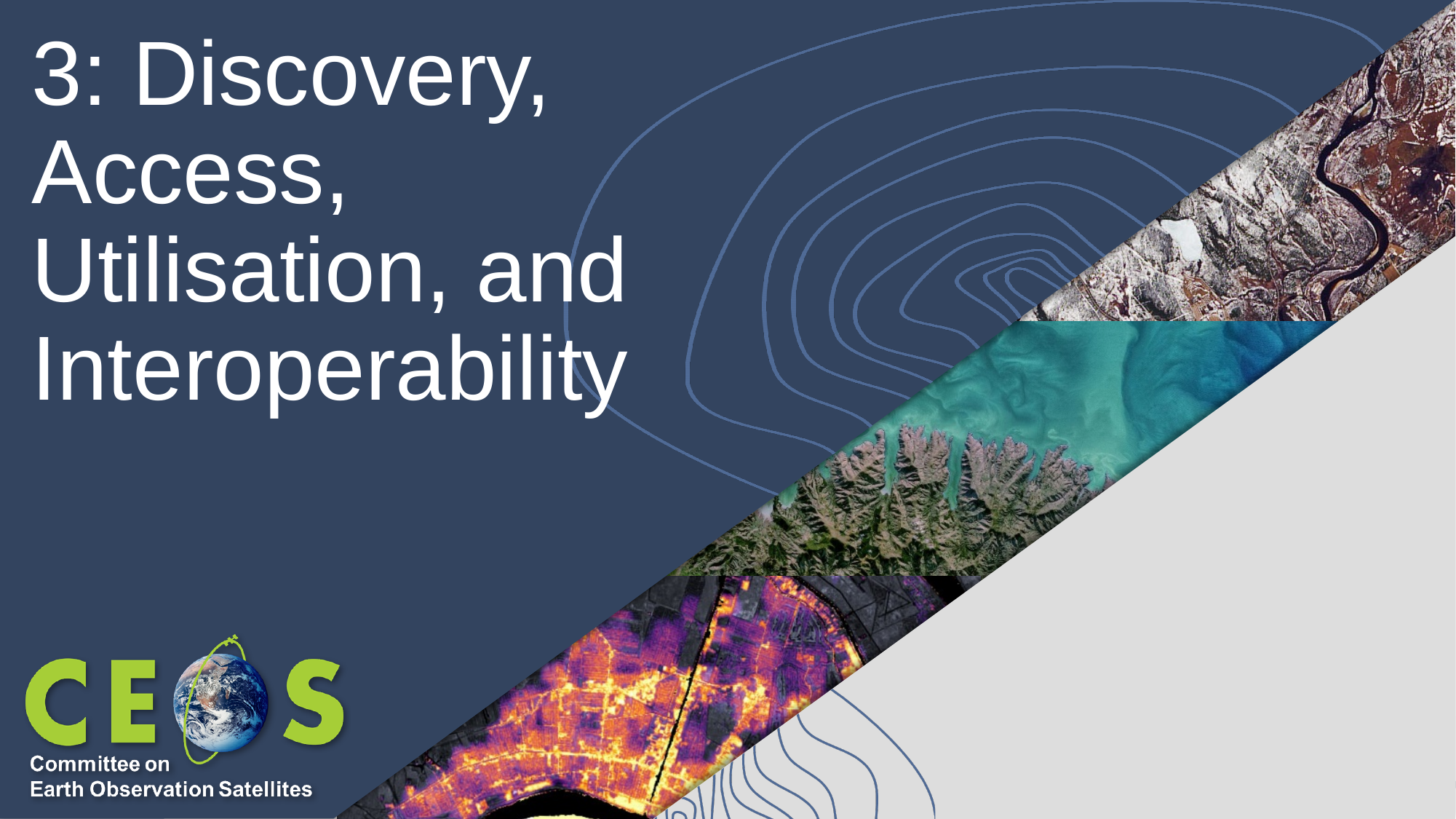

# 3: Discovery, Access, Utilisation, and Interoperability